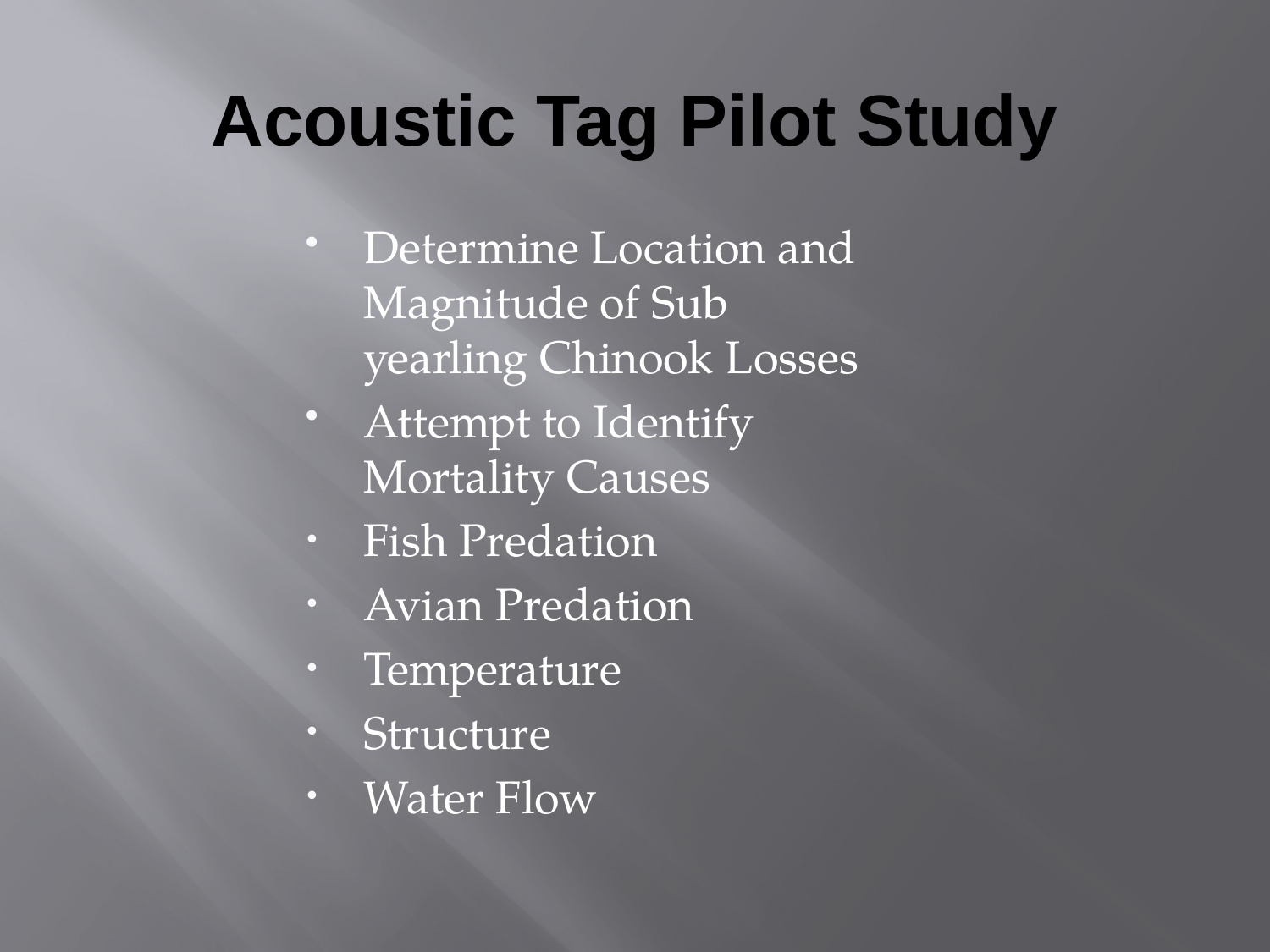

# Acoustic Tag Pilot Study
Determine Location and Magnitude of Sub yearling Chinook Losses
Attempt to Identify Mortality Causes
Fish Predation
Avian Predation
Temperature
Structure
Water Flow